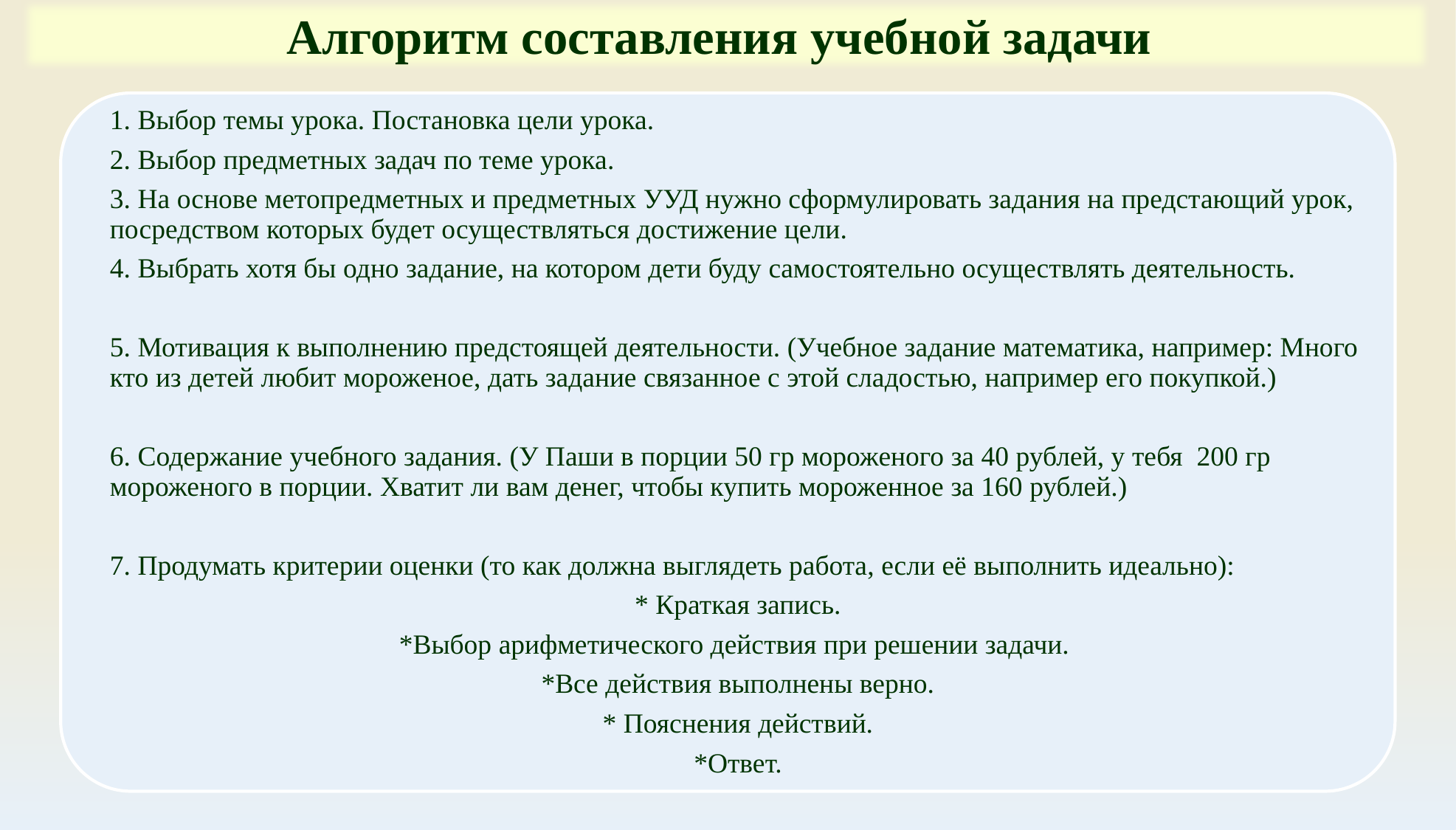

Алгоритм составления учебной задачи
1. Выбор темы урока. Постановка цели урока.
2. Выбор предметных задач по теме урока.
3. На основе метопредметных и предметных УУД нужно сформулировать задания на предстающий урок, посредством которых будет осуществляться достижение цели.
4. Выбрать хотя бы одно задание, на котором дети буду самостоятельно осуществлять деятельность.

5. Мотивация к выполнению предстоящей деятельности. (Учебное задание математика, например: Много кто из детей любит мороженое, дать задание связанное с этой сладостью, например его покупкой.)

6. Содержание учебного задания. (У Паши в порции 50 гр мороженого за 40 рублей, у тебя  200 гр  мороженого в порции. Хватит ли вам денег, чтобы купить мороженное за 160 рублей.)

7. Продумать критерии оценки (то как должна выглядеть работа, если её выполнить идеально):
* Краткая запись.
*Выбор арифметического действия при решении задачи.
*Все действия выполнены верно.
* Пояснения действий.
*Ответ.